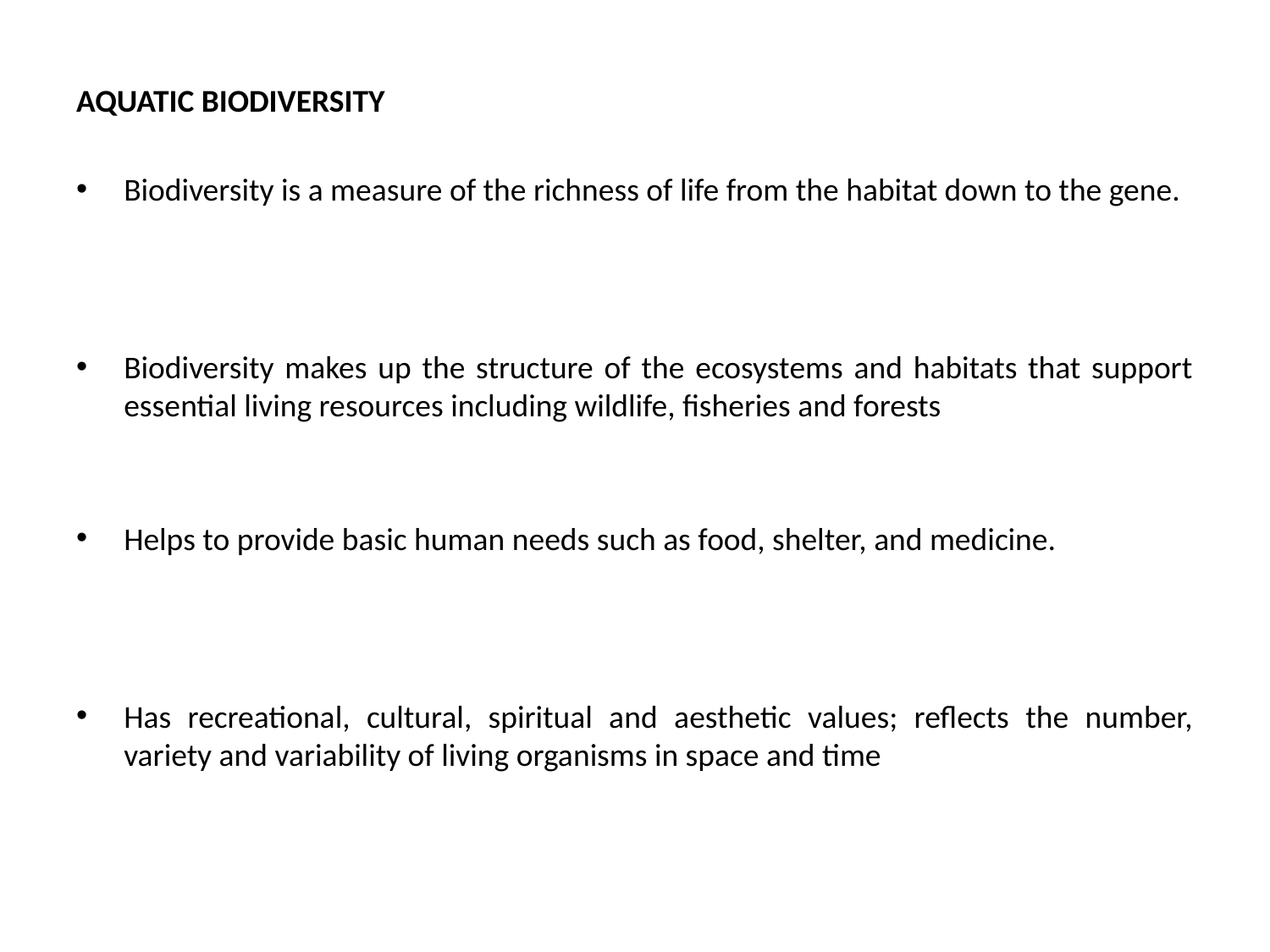

AQUATIC BIODIVERSITY

Biodiversity is a measure of the richness of life from the habitat down to the gene.

Biodiversity makes up the structure of the ecosystems and habitats that support essential living resources including wildlife, fisheries and forests

Helps to provide basic human needs such as food, shelter, and medicine.

Has recreational, cultural, spiritual and aesthetic values; reflects the number, variety and variability of living organisms in space and time